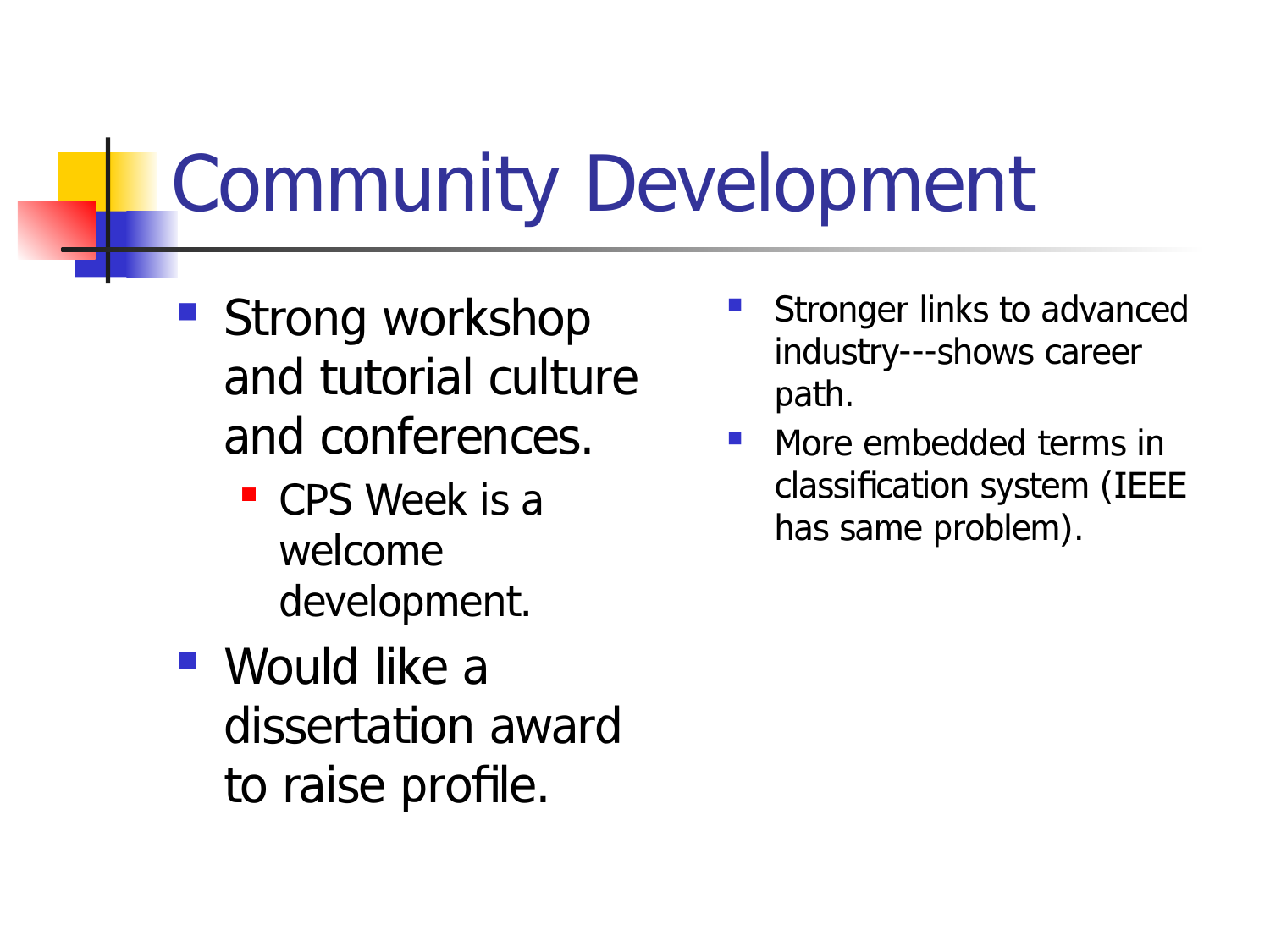

# Community Development
Strong workshop and tutorial culture and conferences.
CPS Week is a welcome development.
Would like a dissertation award to raise profile.

Stronger links to advanced industry---shows career path.
More embedded terms in classification system (IEEE has same problem).